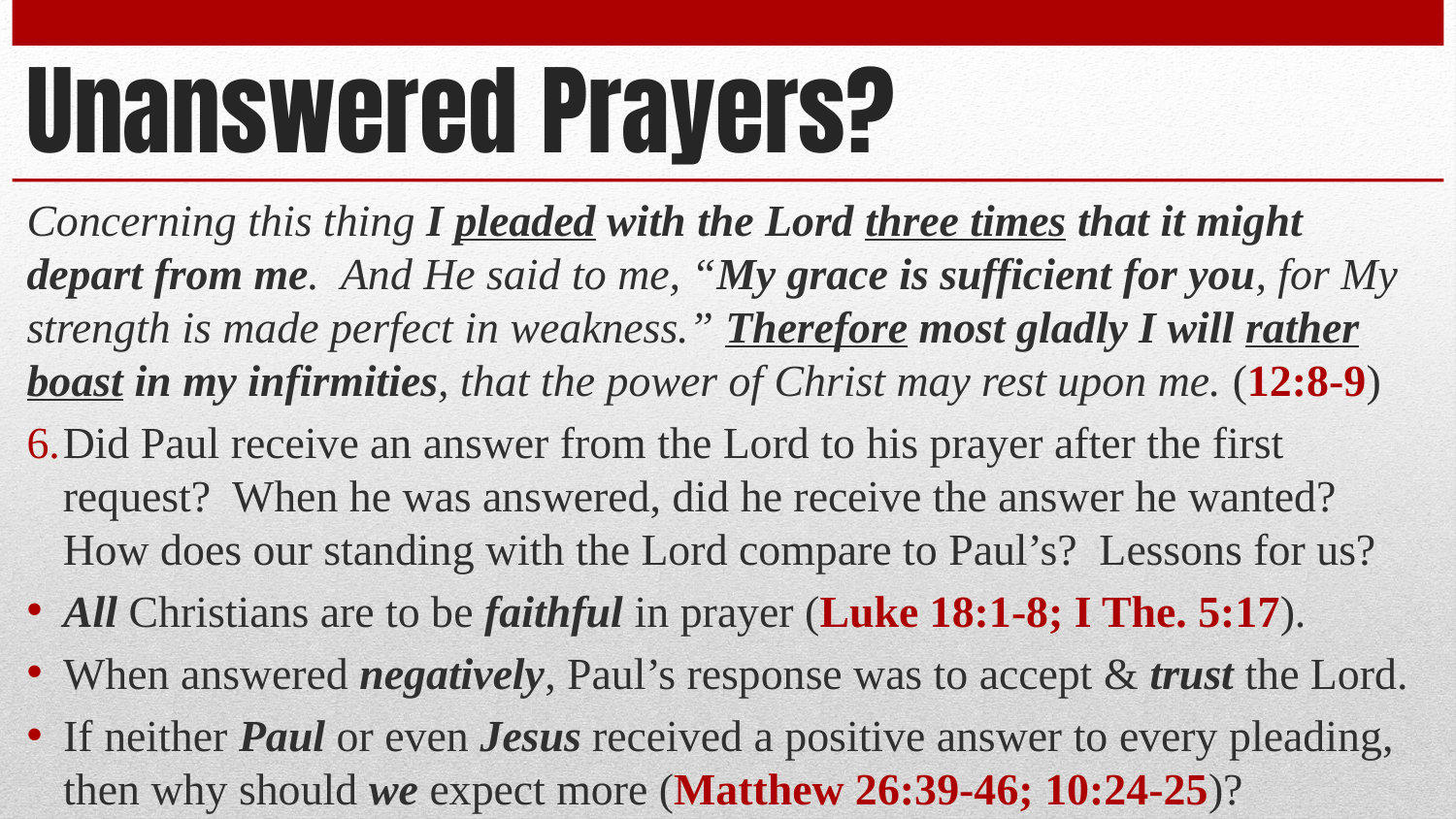

# Unanswered Prayers?
Concerning this thing I pleaded with the Lord three times that it might depart from me.  And He said to me, “My grace is sufficient for you, for My strength is made perfect in weakness.” Therefore most gladly I will rather boast in my infirmities, that the power of Christ may rest upon me. (12:8-9)
Did Paul receive an answer from the Lord to his prayer after the first request?  When he was answered, did he receive the answer he wanted?  How does our standing with the Lord compare to Paul’s?  Lessons for us?
All Christians are to be faithful in prayer (Luke 18:1-8; I The. 5:17).
When answered negatively, Paul’s response was to accept & trust the Lord.
If neither Paul or even Jesus received a positive answer to every pleading, then why should we expect more (Matthew 26:39-46; 10:24-25)?